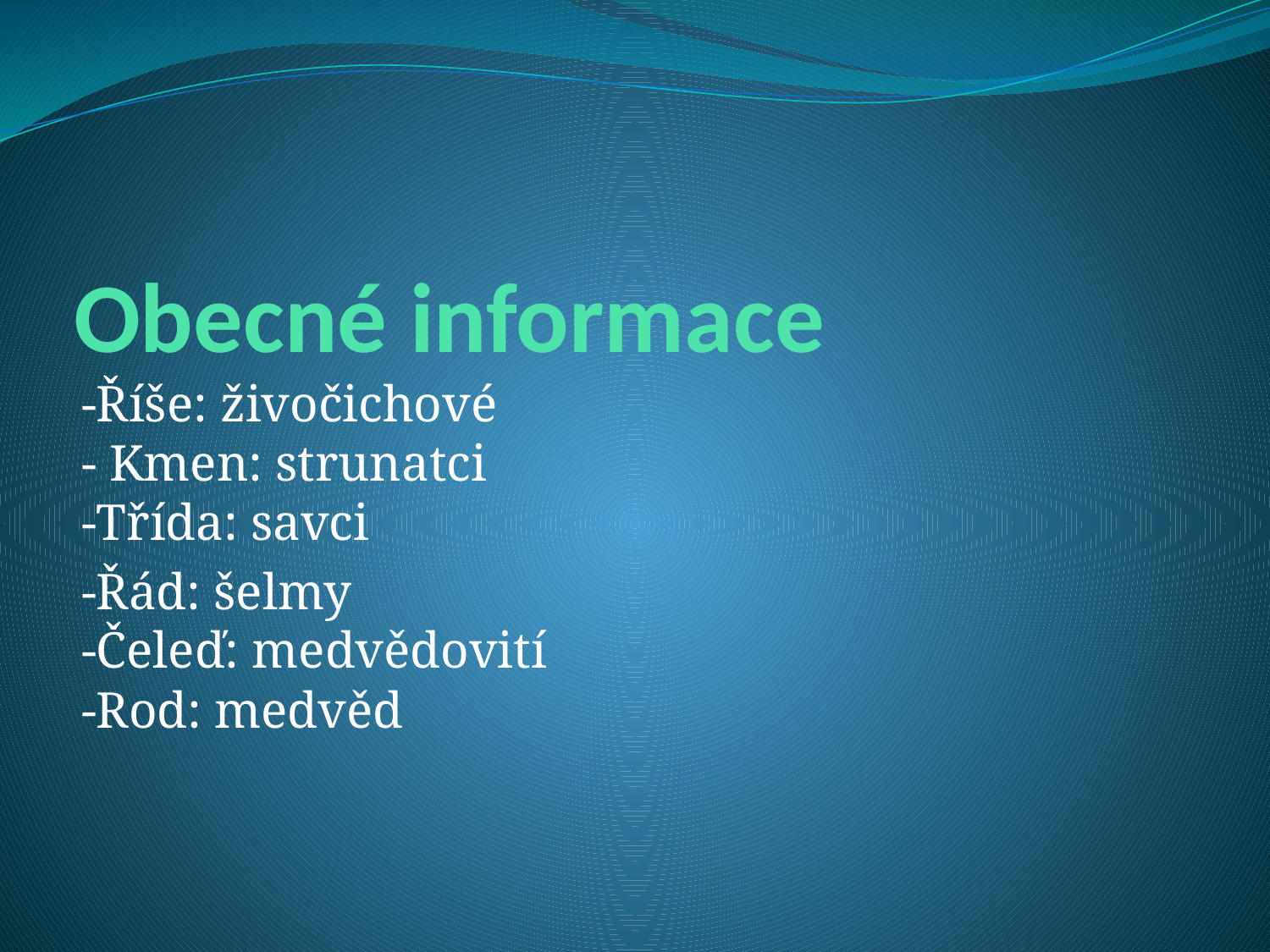

# Obecné informace
-Říše: živočichové
- Kmen: strunatci
-Třída: savci
-Řád: šelmy
-Čeleď: medvědovití
-Rod: medvěd